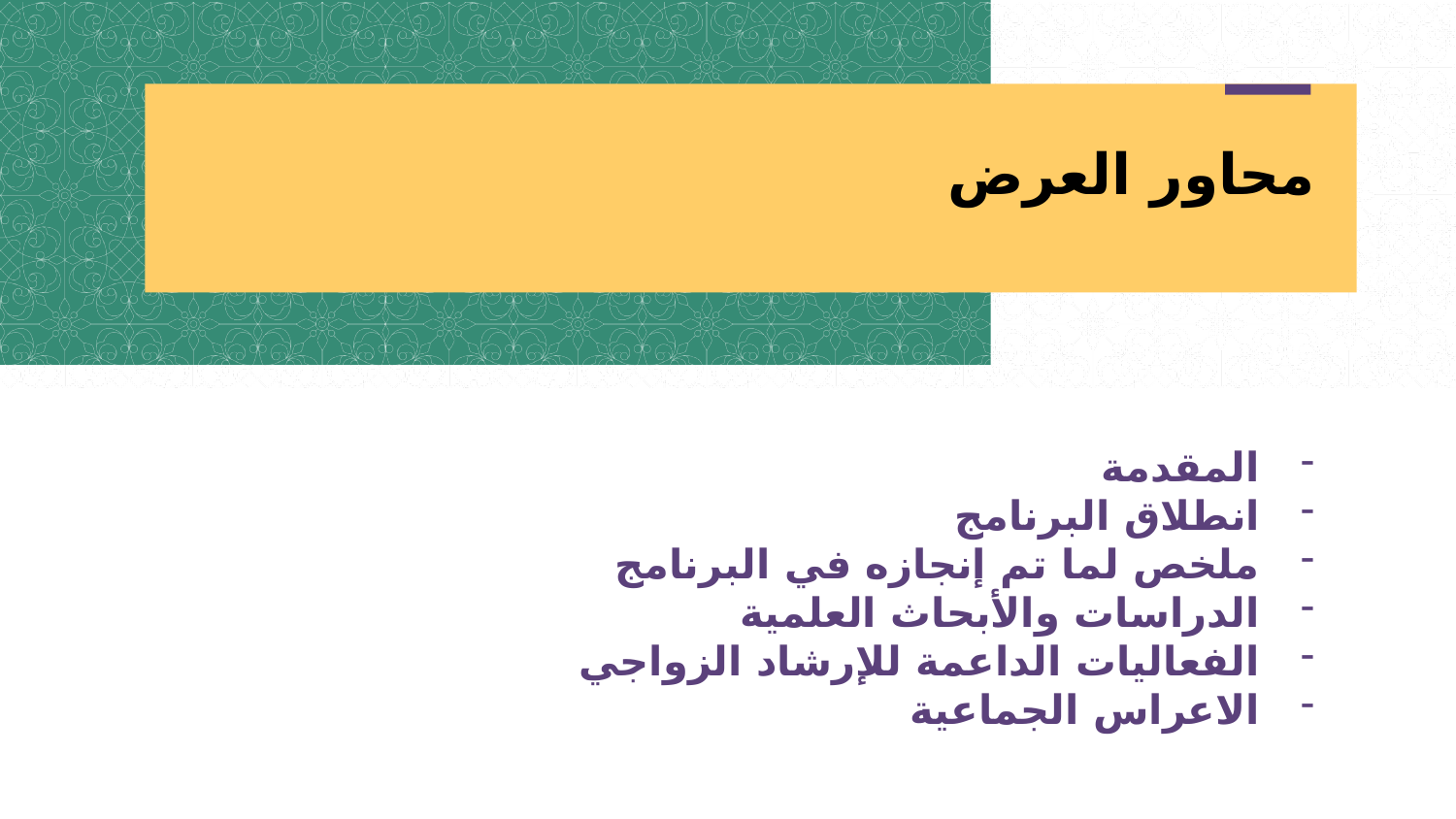

محاور العرض
المقدمة
انطلاق البرنامج
ملخص لما تم إنجازه في البرنامج
الدراسات والأبحاث العلمية
الفعاليات الداعمة للإرشاد الزواجي
الاعراس الجماعية